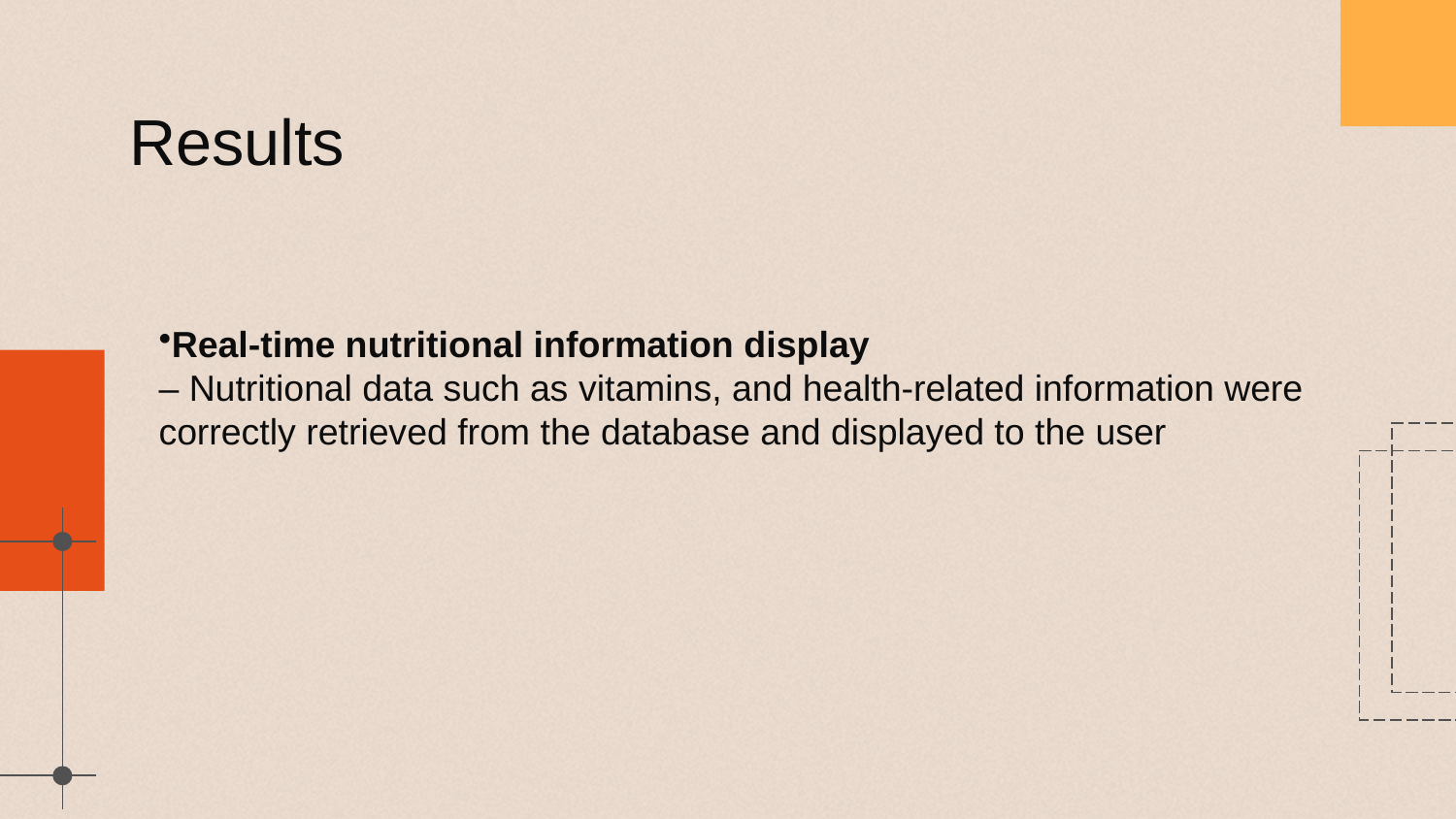

# Results
Real-time nutritional information display
– Nutritional data such as vitamins, and health-related information were correctly retrieved from the database and displayed to the user